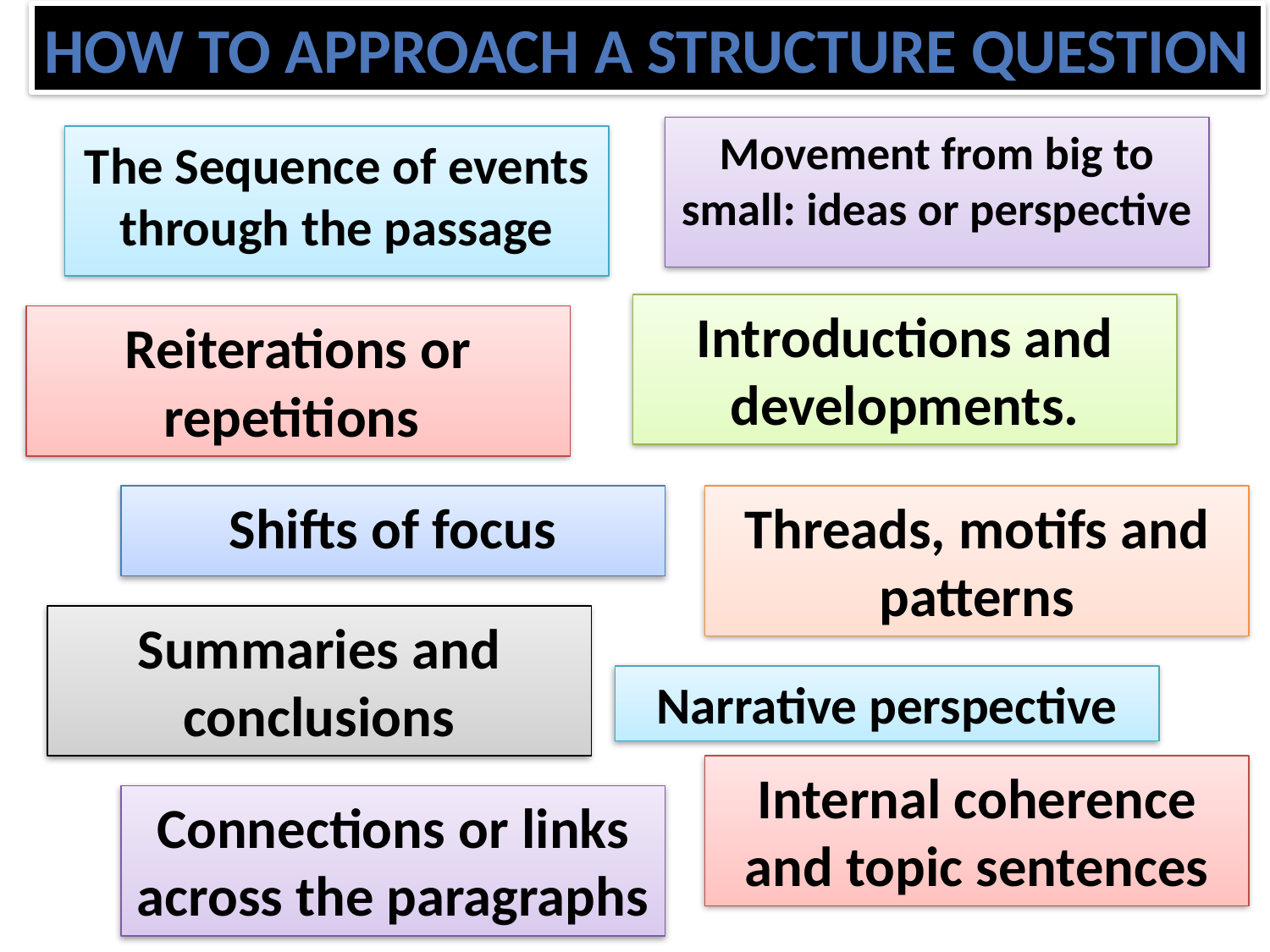

How to Approach a structure Question
Movement from big to small: ideas or perspective
The Sequence of events through the passage
Introductions and developments.
Reiterations or repetitions
Shifts of focus
Threads, motifs and patterns
Summaries and conclusions
Narrative perspective
Internal coherence and topic sentences
Connections or links across the paragraphs